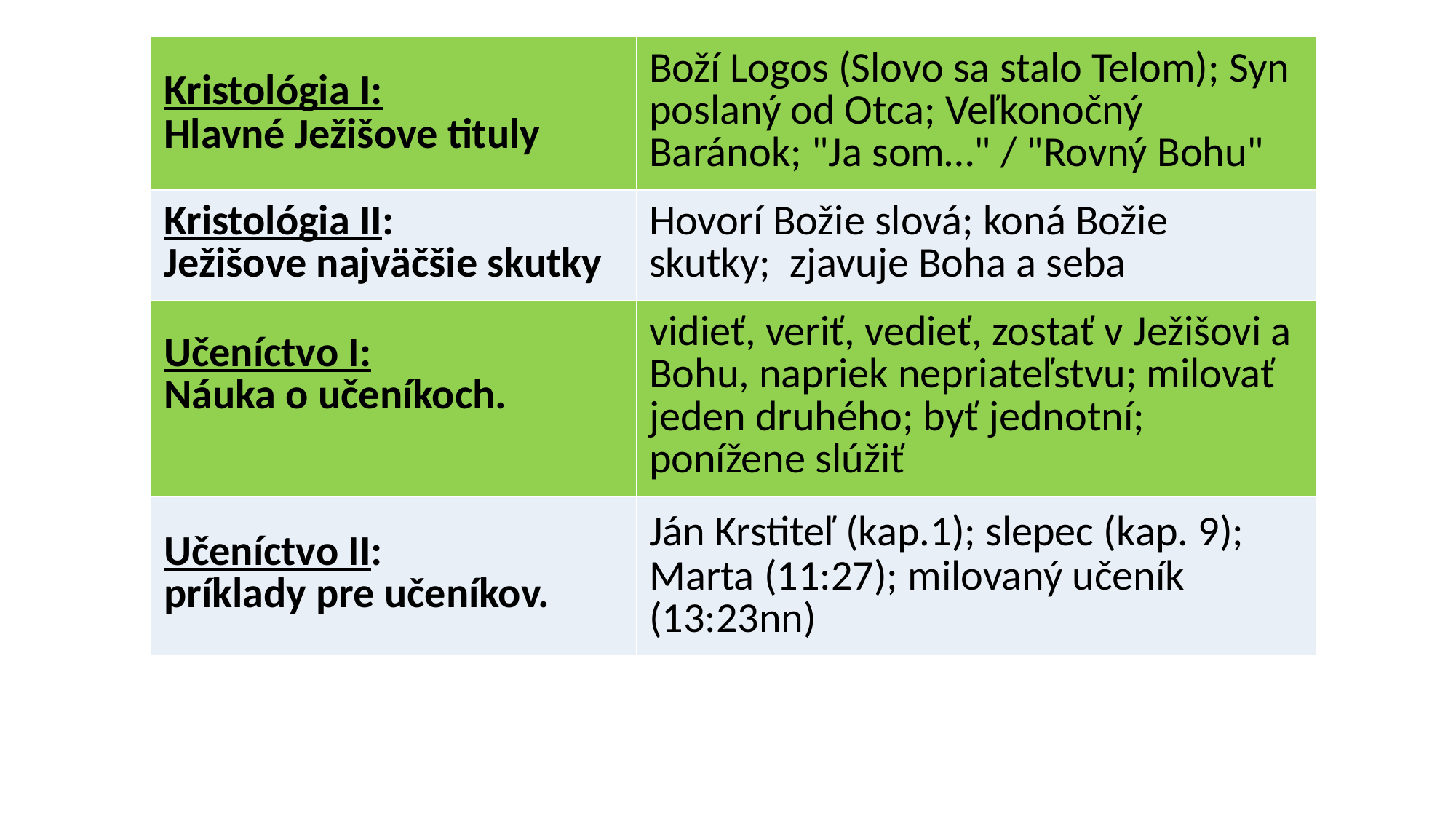

| Kristológia I: Hlavné Ježišove tituly | Boží Logos (Slovo sa stalo Telom); Syn poslaný od Otca; Veľkonočný Baránok; "Ja som…" / "Rovný Bohu" |
| --- | --- |
| Kristológia II:   Ježišove najväčšie skutky | Hovorí Božie slová; koná Božie skutky;  zjavuje Boha a seba |
| Učeníctvo I: Náuka o učeníkoch. | vidieť, veriť, vedieť, zostať v Ježišovi a Bohu, napriek nepriateľstvu; milovať jeden druhého; byť jednotní; ponížene slúžiť |
| Učeníctvo II: príklady pre učeníkov. | Ján Krstiteľ (kap.1); slepec (kap. 9); Marta (11:27); milovaný učeník (13:23nn) |